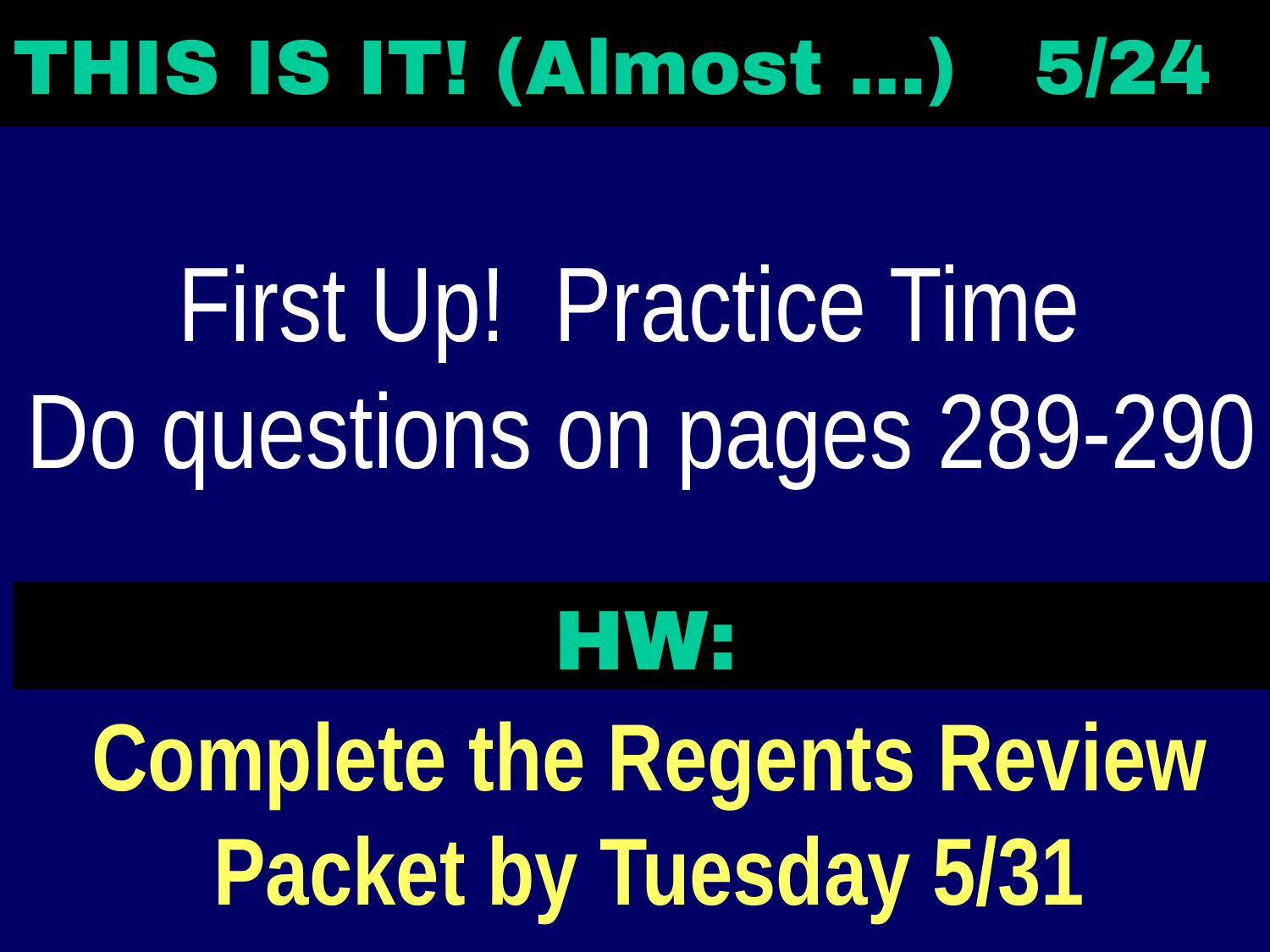

# THIS IS IT! (Almost …)   5/24
First Up!  Practice Time
Do questions on pages 289-290
HW:
Complete the Regents Review Packet by Tuesday 5/31